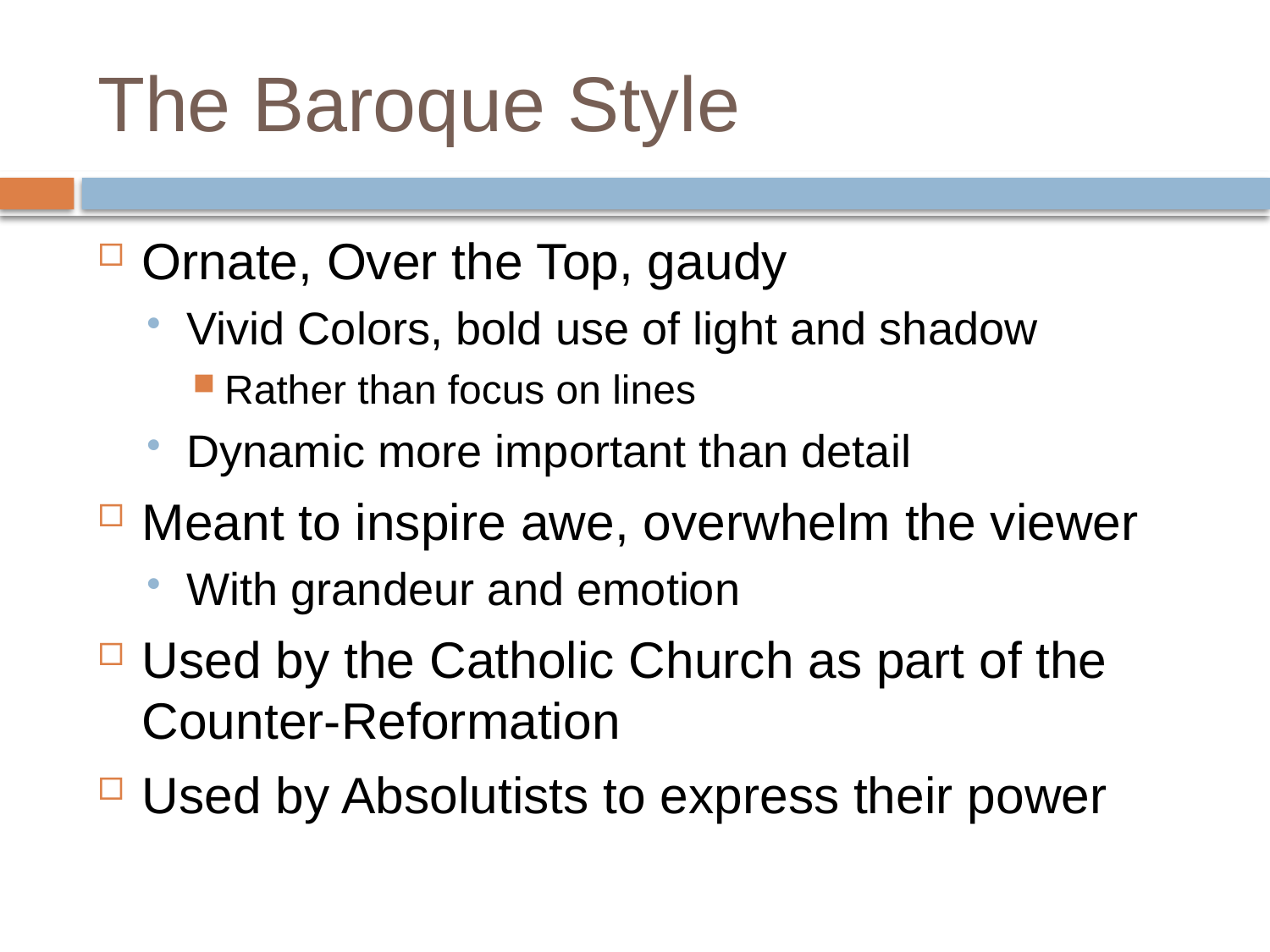

# The Baroque Style
Ornate, Over the Top, gaudy
Vivid Colors, bold use of light and shadow
Rather than focus on lines
Dynamic more important than detail
Meant to inspire awe, overwhelm the viewer
With grandeur and emotion
Used by the Catholic Church as part of the Counter-Reformation
Used by Absolutists to express their power